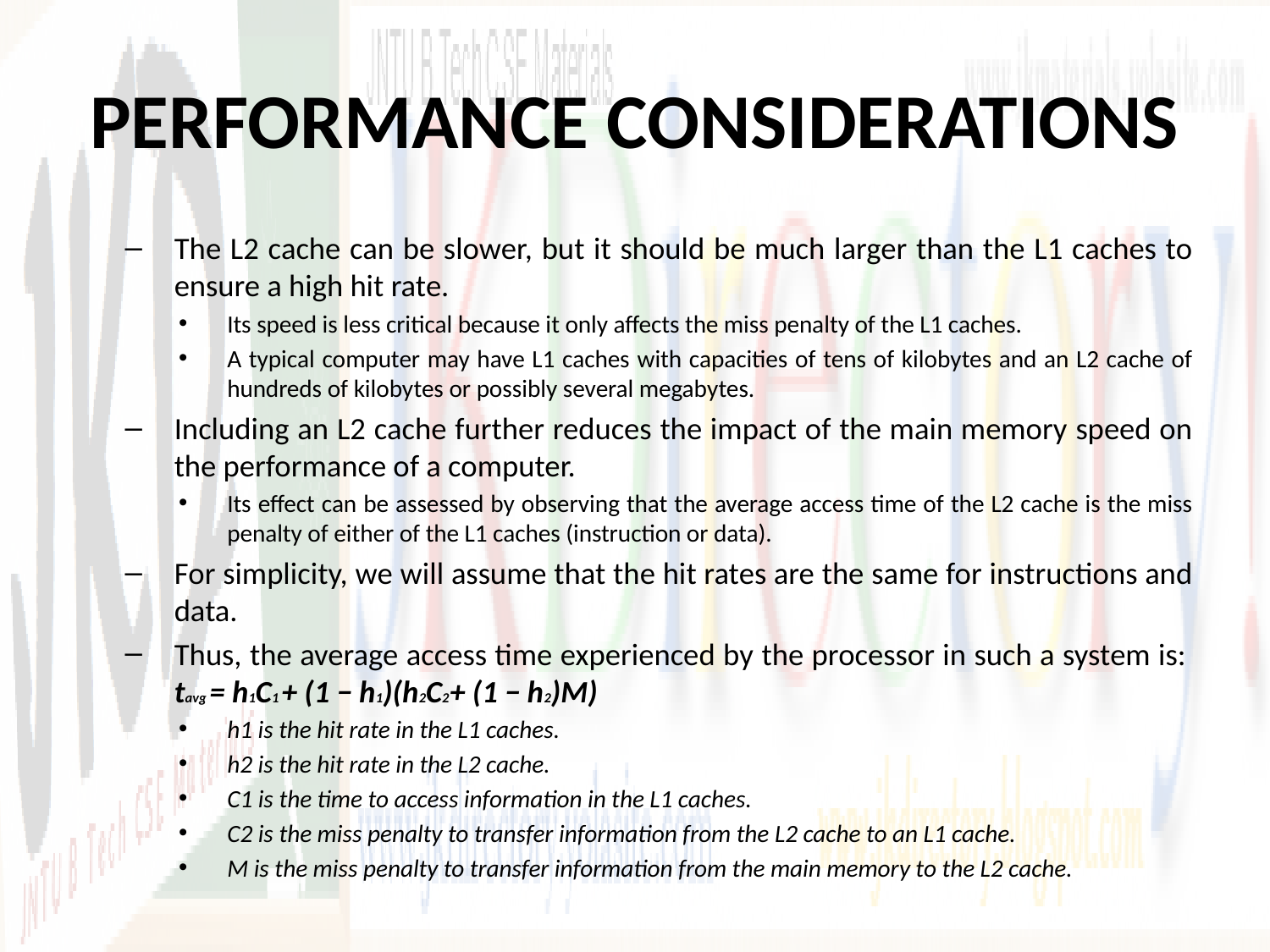

# PERFORMANCE CONSIDERATIONS
The L2 cache can be slower, but it should be much larger than the L1 caches to ensure a high hit rate.
Its speed is less critical because it only affects the miss penalty of the L1 caches.
A typical computer may have L1 caches with capacities of tens of kilobytes and an L2 cache of hundreds of kilobytes or possibly several megabytes.
Including an L2 cache further reduces the impact of the main memory speed on the performance of a computer.
Its effect can be assessed by observing that the average access time of the L2 cache is the miss penalty of either of the L1 caches (instruction or data).
For simplicity, we will assume that the hit rates are the same for instructions and data.
Thus, the average access time experienced by the processor in such a system is:	tavg = h1C1 + (1 − h1)(h2C2 + (1 − h2)M)
h1 is the hit rate in the L1 caches.
h2 is the hit rate in the L2 cache.
C1 is the time to access information in the L1 caches.
C2 is the miss penalty to transfer information from the L2 cache to an L1 cache.
M is the miss penalty to transfer information from the main memory to the L2 cache.